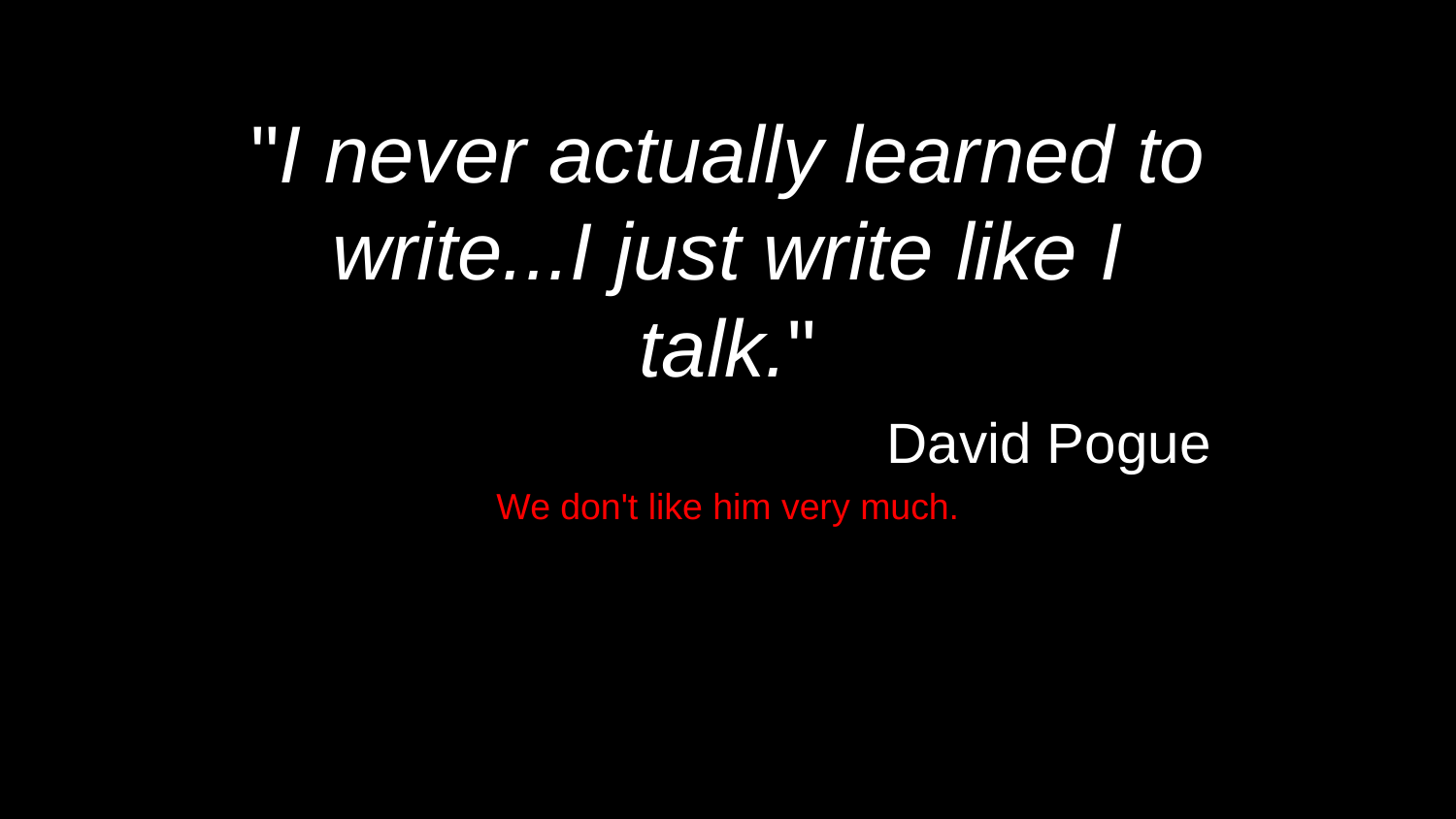

"I never actually learned to write...I just write like I talk."
David Pogue
We don't like him very much.